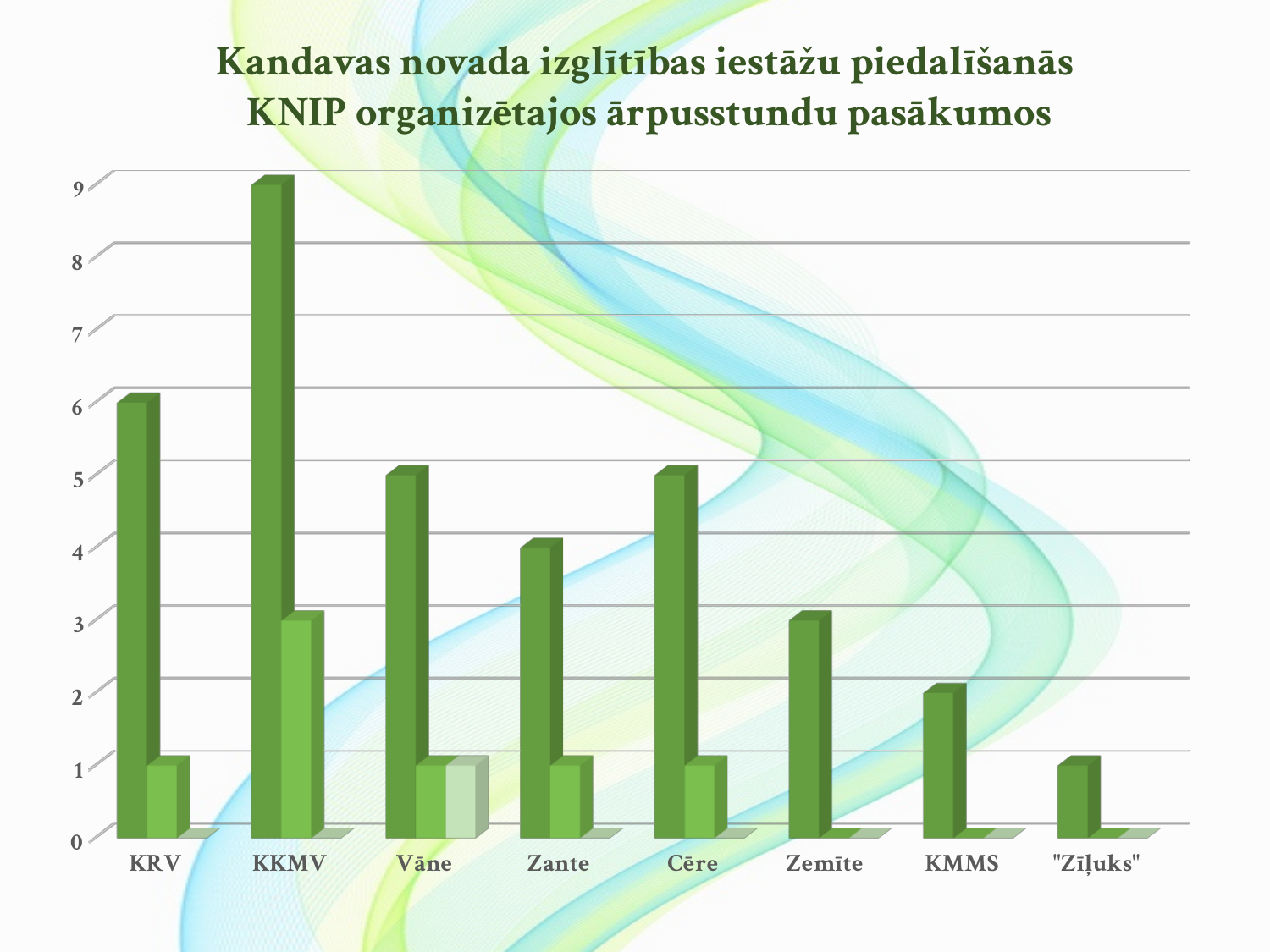

Kandavas novada izglītības iestāžu piedalīšanās
KNIP organizētajos ārpusstundu pasākumos

[unsupported chart]